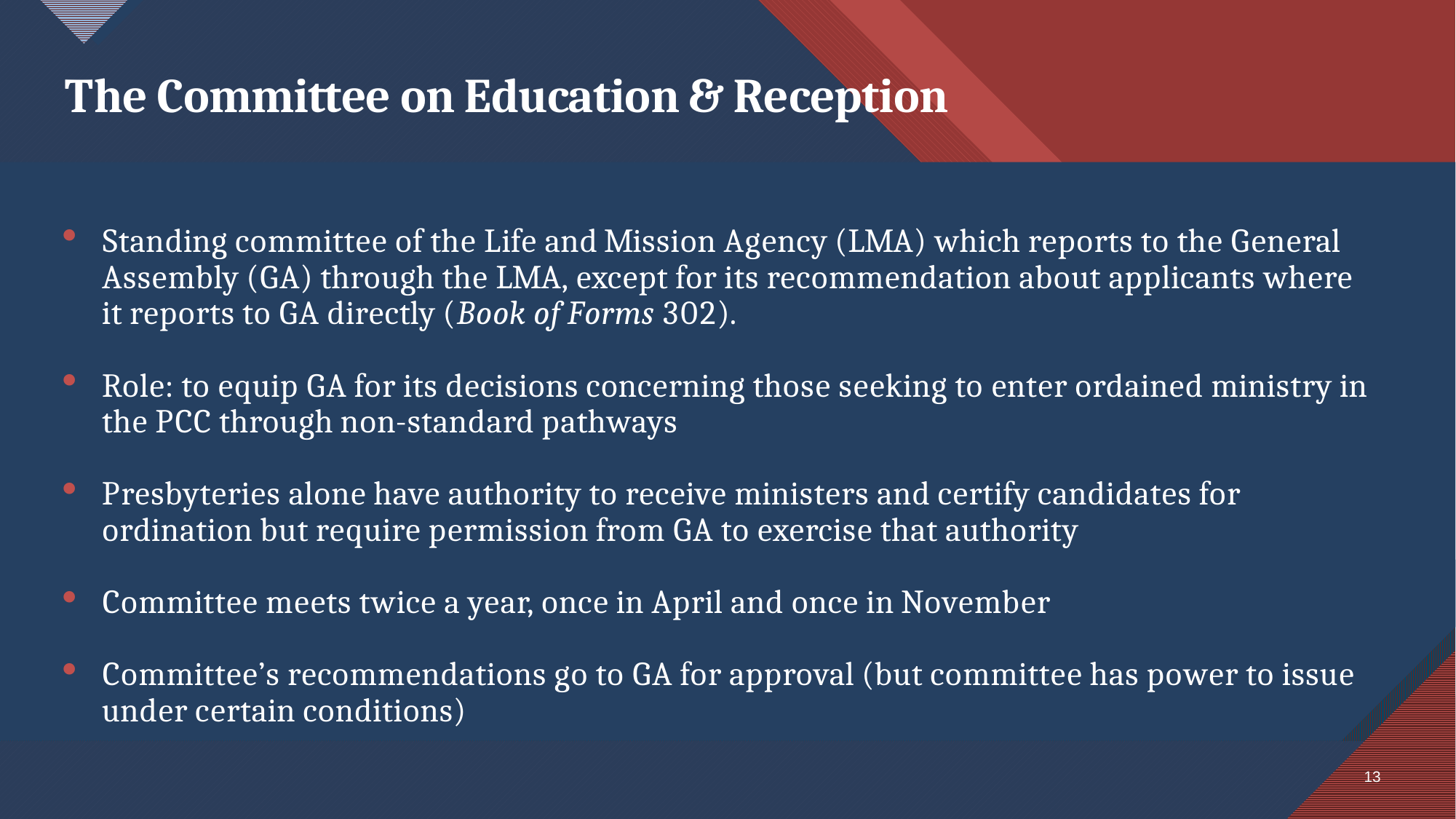

# The Committee on Education & Reception
Standing committee of the Life and Mission Agency (LMA) which reports to the General Assembly (GA) through the LMA, except for its recommendation about applicants where it reports to GA directly (Book of Forms 302).

Role: to equip GA for its decisions concerning those seeking to enter ordained ministry in the PCC through non-standard pathways

Presbyteries alone have authority to receive ministers and certify candidates for ordination but require permission from GA to exercise that authority

Committee meets twice a year, once in April and once in November

Committee’s recommendations go to GA for approval (but committee has power to issue under certain conditions)

13